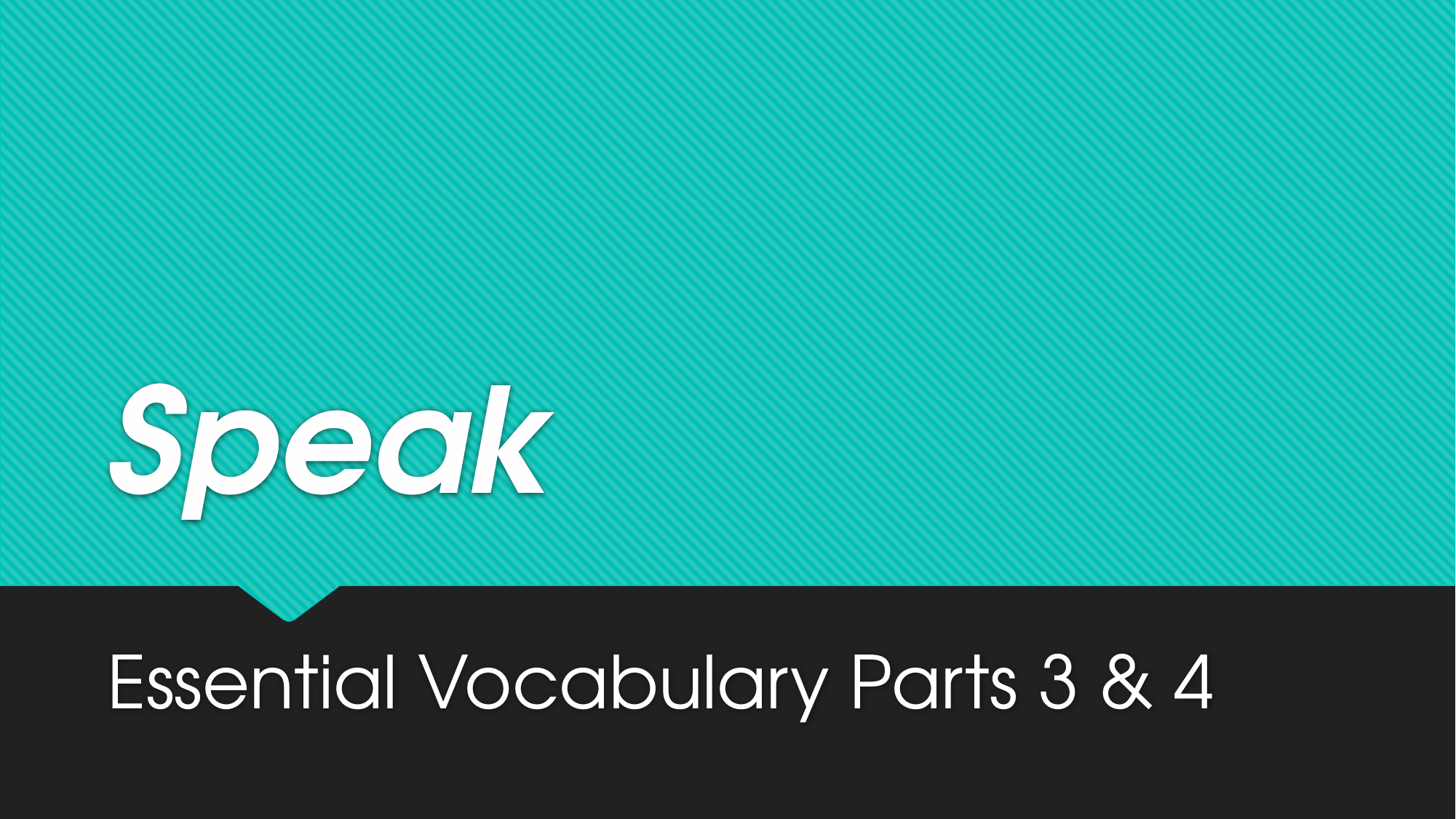

# Speak
Essential Vocabulary Parts 3 & 4